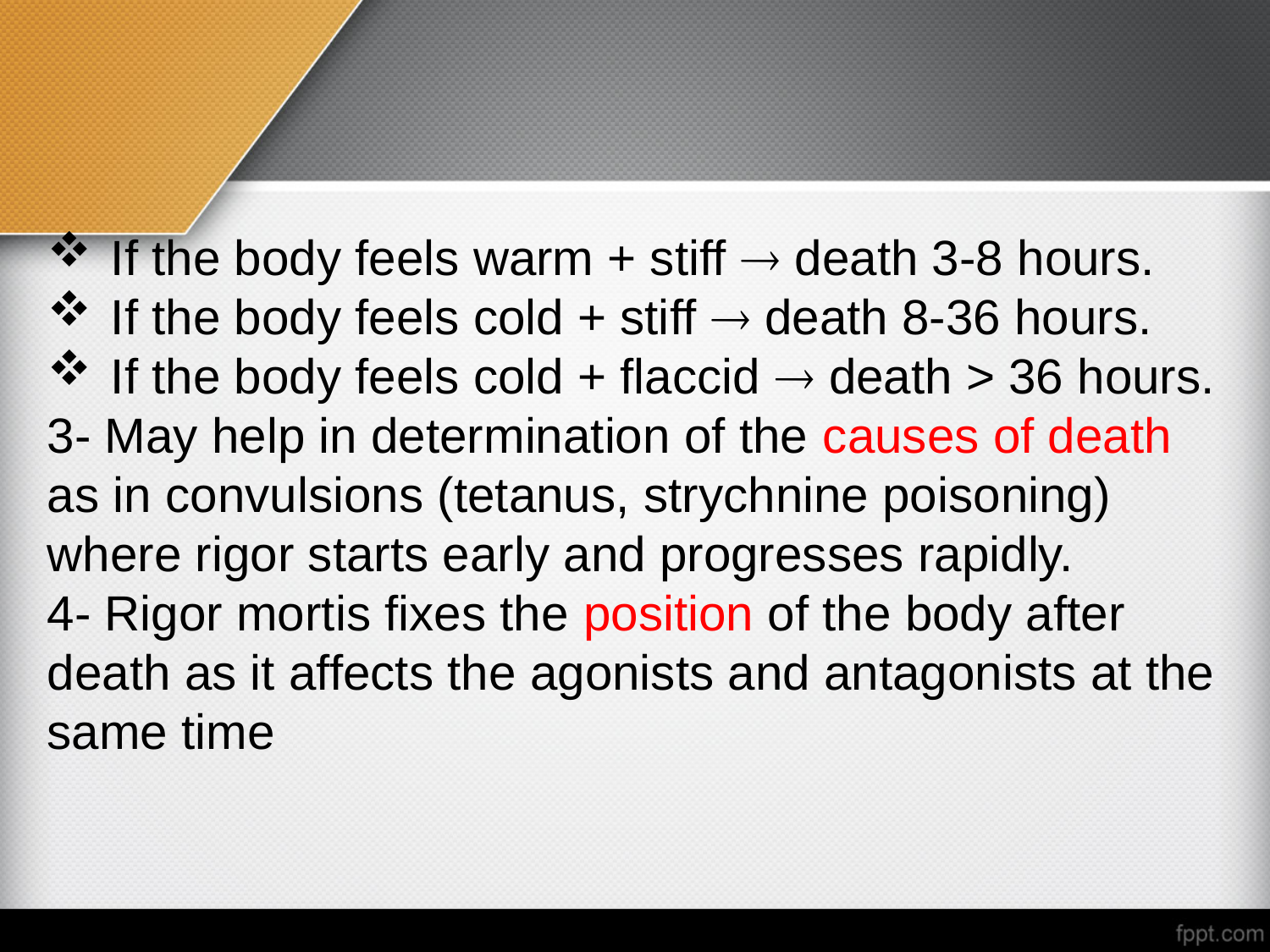

If the body feels warm + stiff → death 3-8 hours.
If the body feels cold + stiff → death 8-36 hours.
If the body feels cold + flaccid → death > 36 hours.
3- May help in determination of the causes of death as in convulsions (tetanus, strychnine poisoning) where rigor starts early and progresses rapidly.
4- Rigor mortis fixes the position of the body after death as it affects the agonists and antagonists at the same time